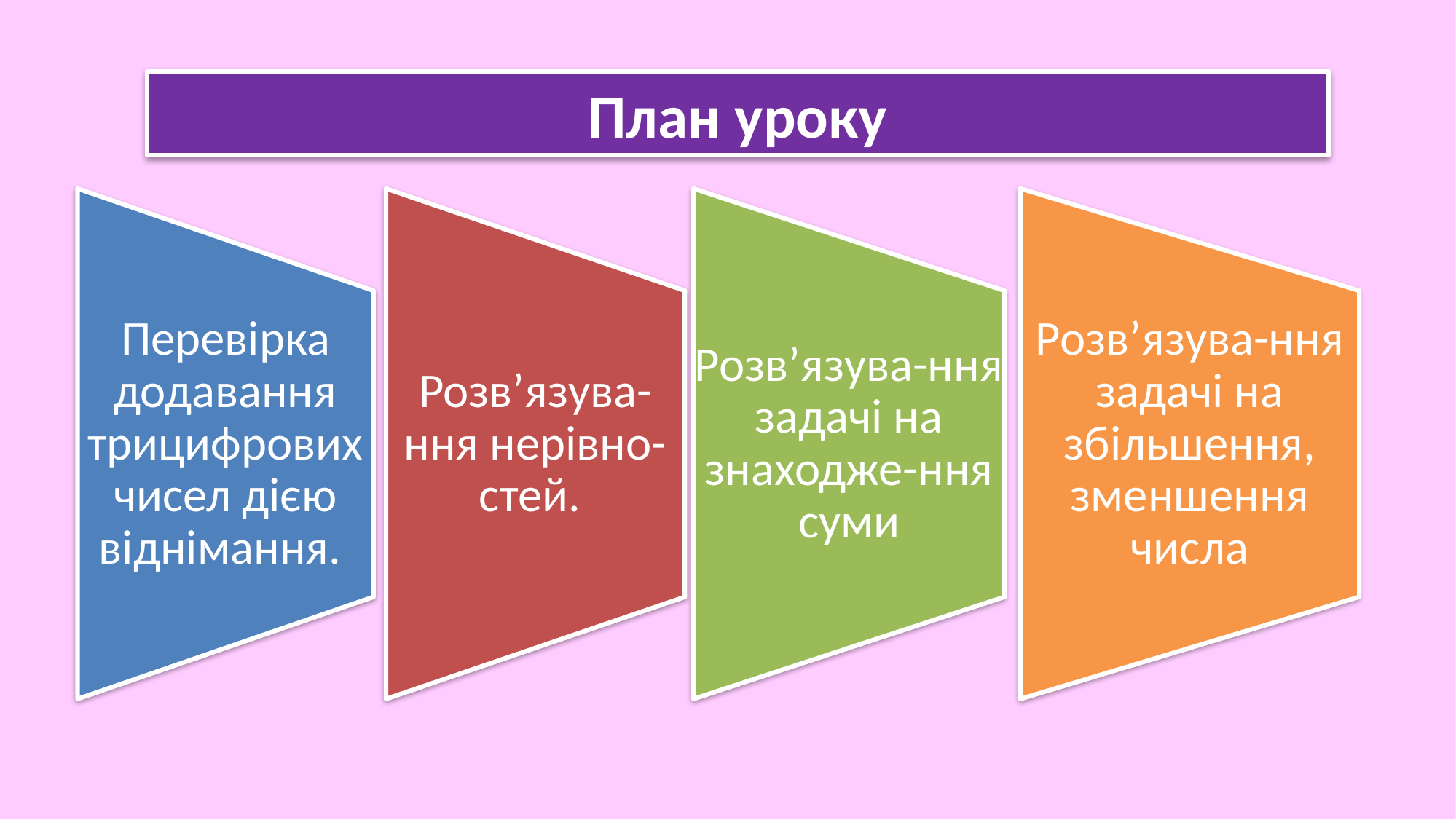

План уроку
Розв’язува-ння задачі на збільшення, зменшення числа
Розв’язува-ння нерівно-стей.
Розв’язува-ння задачі на знаходже-ння суми
Перевірка додавання трицифрових чисел дією віднімання.